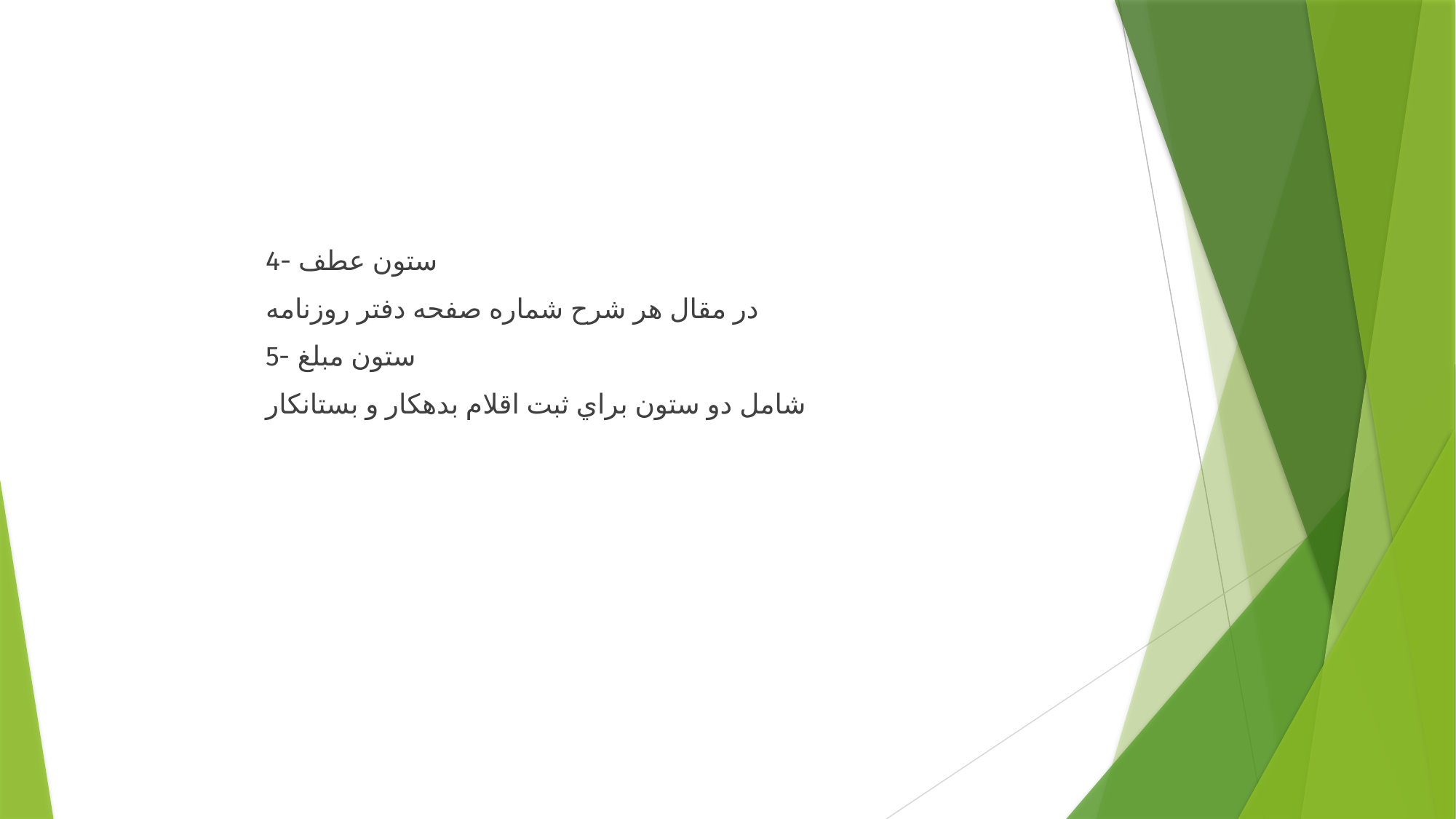

#
4- ستون عطف
در مقال هر شرح شماره صفحه دفتر روزنامه
5- ستون مبلغ
شامل دو ستون براي ثبت اقلام بدهكار و بستانكار